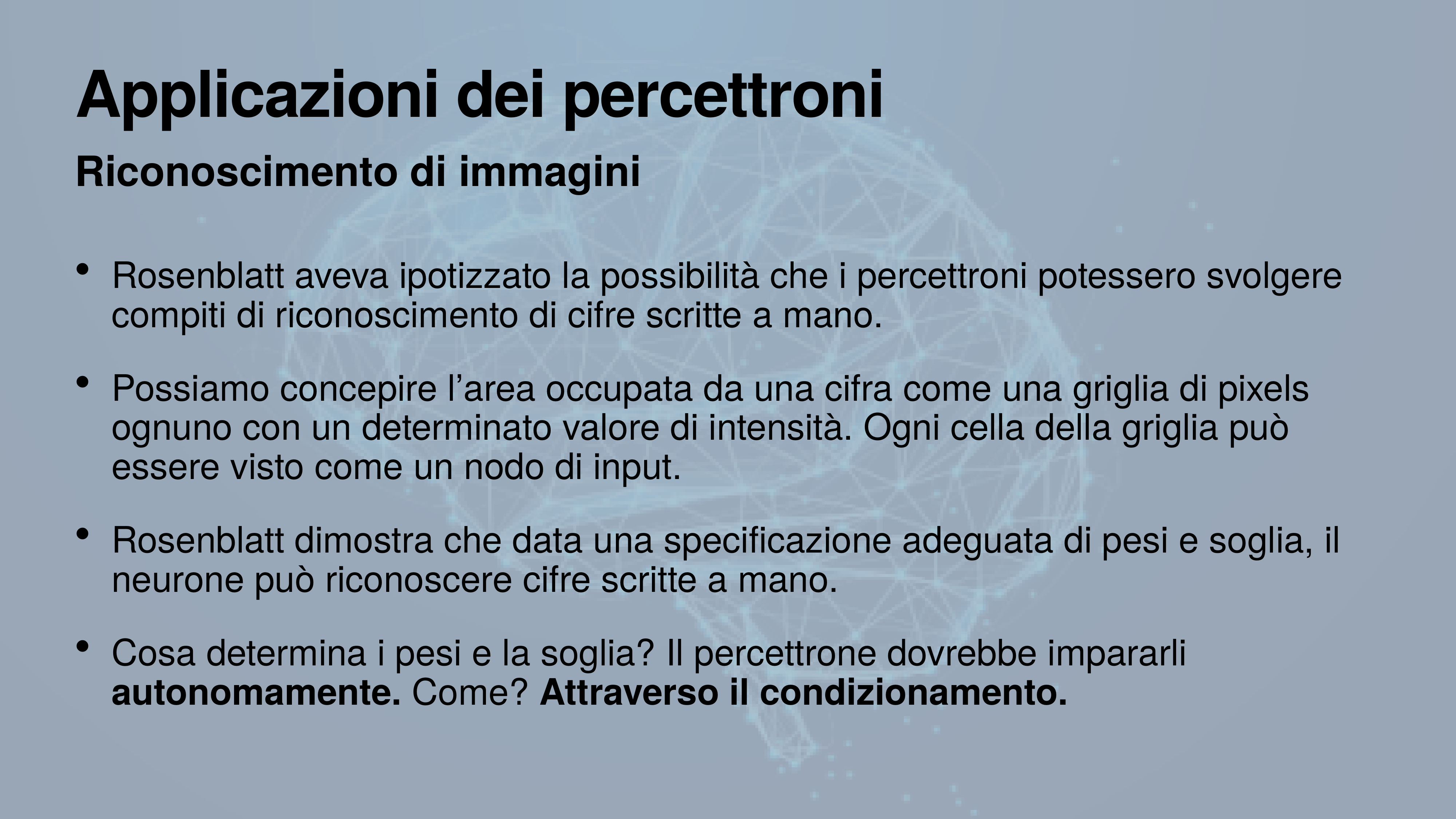

# Applicazioni dei percettroni
Riconoscimento di immagini
Rosenblatt aveva ipotizzato la possibilità che i percettroni potessero svolgere compiti di riconoscimento di cifre scritte a mano.
Possiamo concepire l’area occupata da una cifra come una griglia di pixels ognuno con un determinato valore di intensità. Ogni cella della griglia può essere visto come un nodo di input.
Rosenblatt dimostra che data una specificazione adeguata di pesi e soglia, il neurone può riconoscere cifre scritte a mano.
Cosa determina i pesi e la soglia? Il percettrone dovrebbe impararli autonomamente. Come? Attraverso il condizionamento.